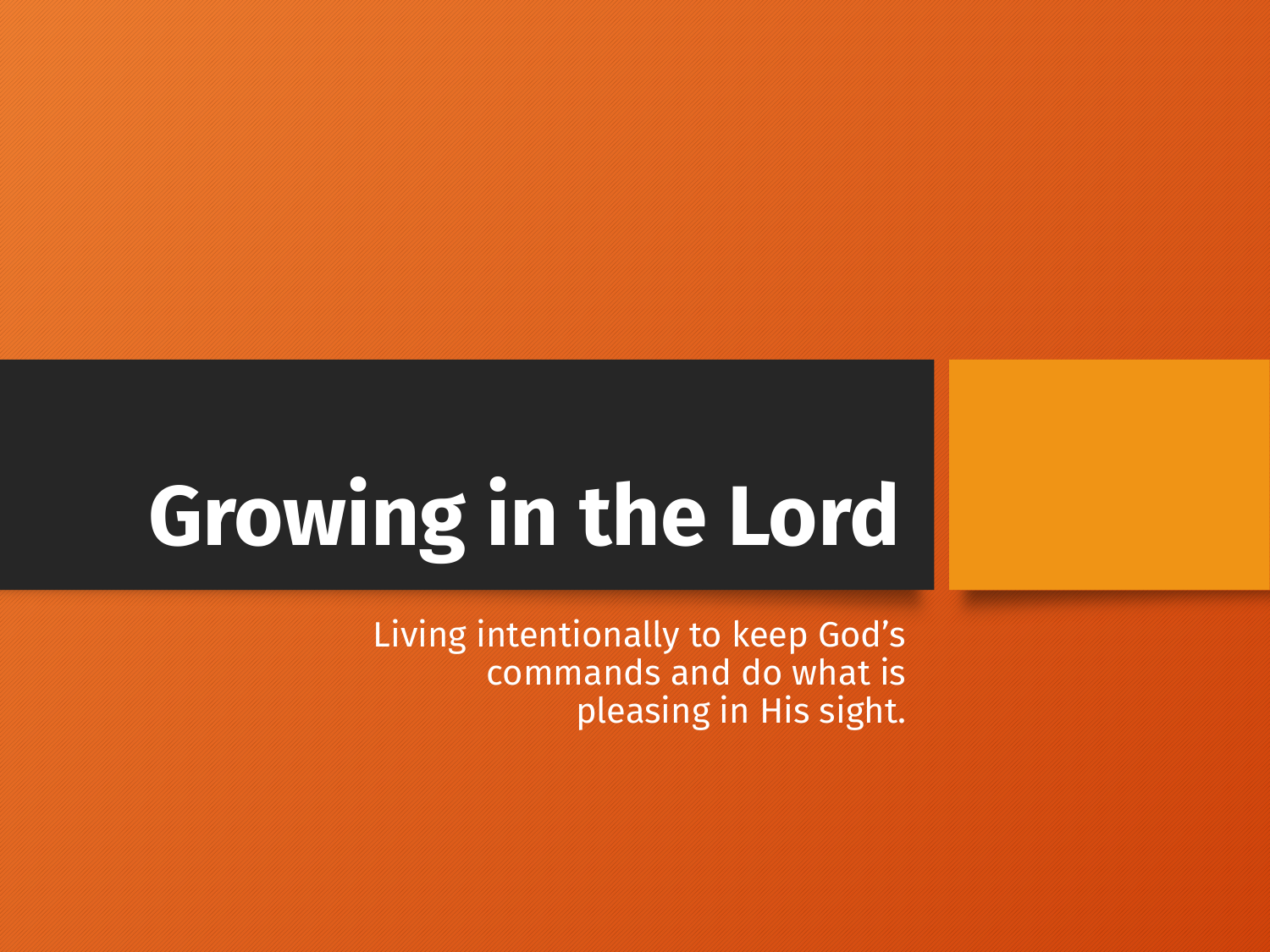

# Growing in the Lord
Living intentionally to keep God’s commands and do what is pleasing in His sight.